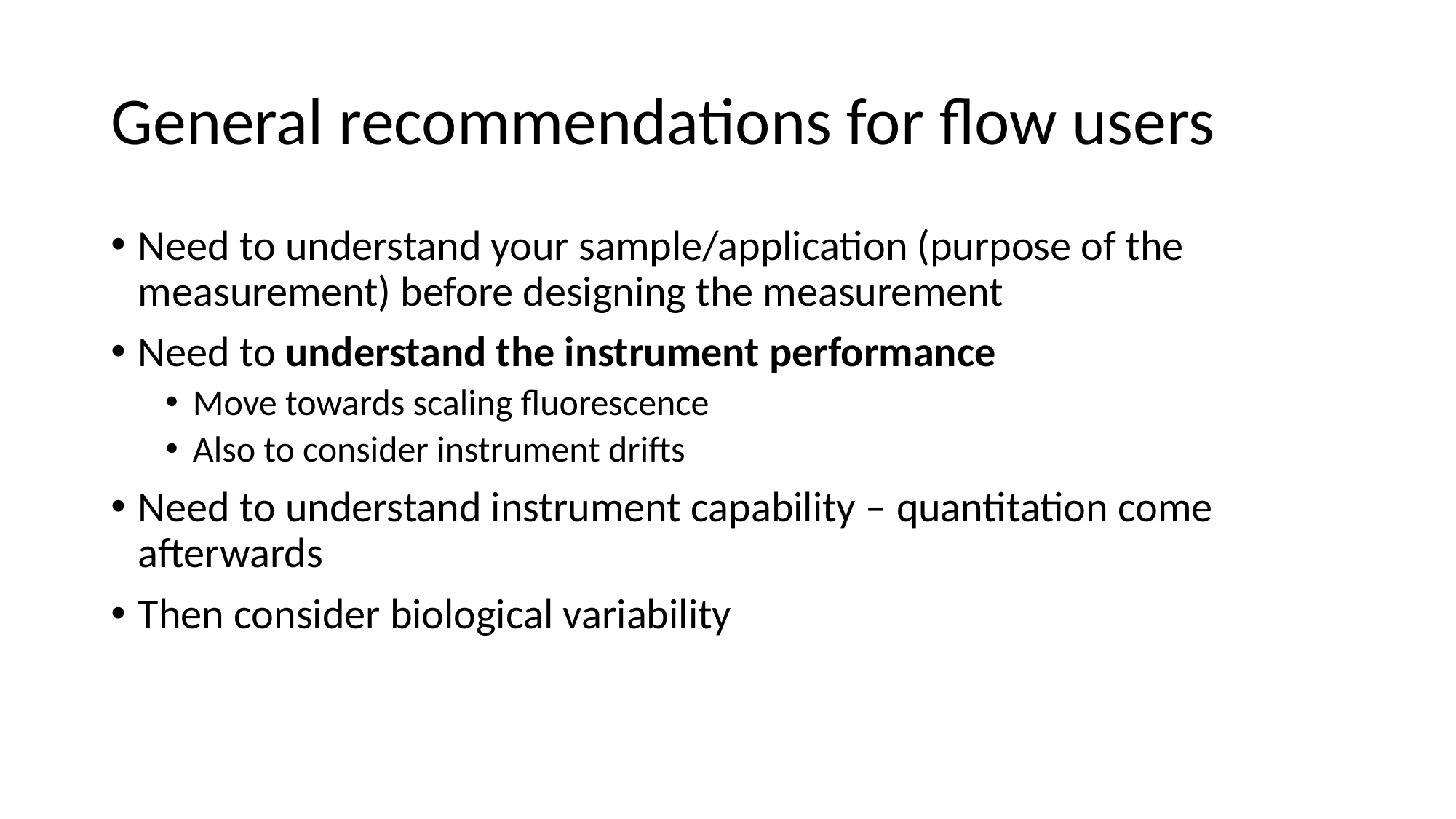

# General recommendations for flow users
Need to understand your sample/application (purpose of the measurement) before designing the measurement
Need to understand the instrument performance
Move towards scaling fluorescence
Also to consider instrument drifts
Need to understand instrument capability – quantitation come afterwards
Then consider biological variability